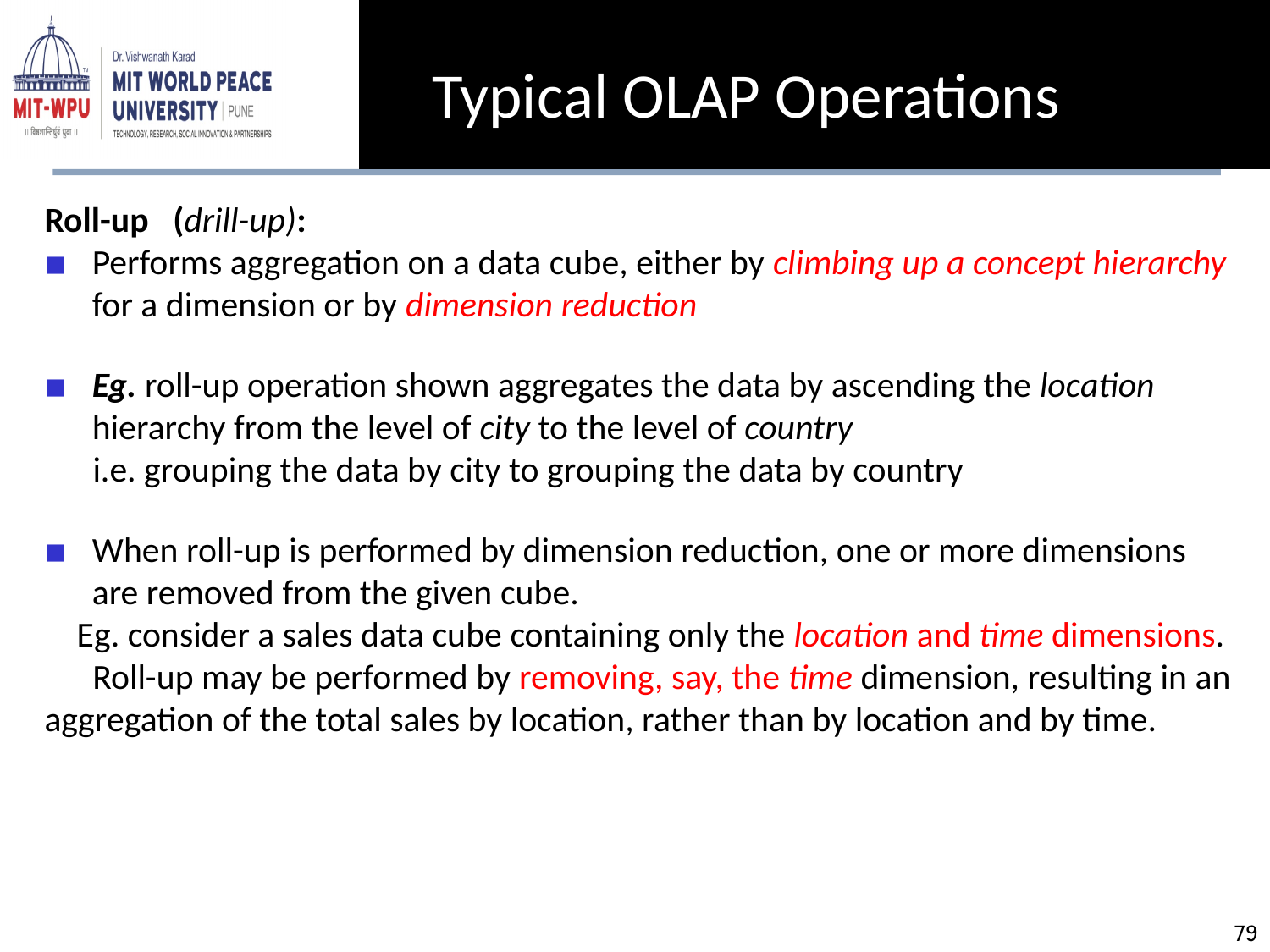

Typical OLAP Operations
Roll-up   (drill-up):
Performs aggregation on a data cube, either by climbing up a concept hierarchy for a dimension or by dimension reduction

Eg. roll-up operation shown aggregates the data by ascending the location hierarchy from the level of city to the level of country
      i.e. grouping the data by city to grouping the data by country

When roll-up is performed by dimension reduction, one or more dimensions are removed from the given cube.
    Eg. consider a sales data cube containing only the location and time dimensions.        Roll-up may be performed by removing, say, the time dimension, resulting in an aggregation of the total sales by location, rather than by location and by time.

79